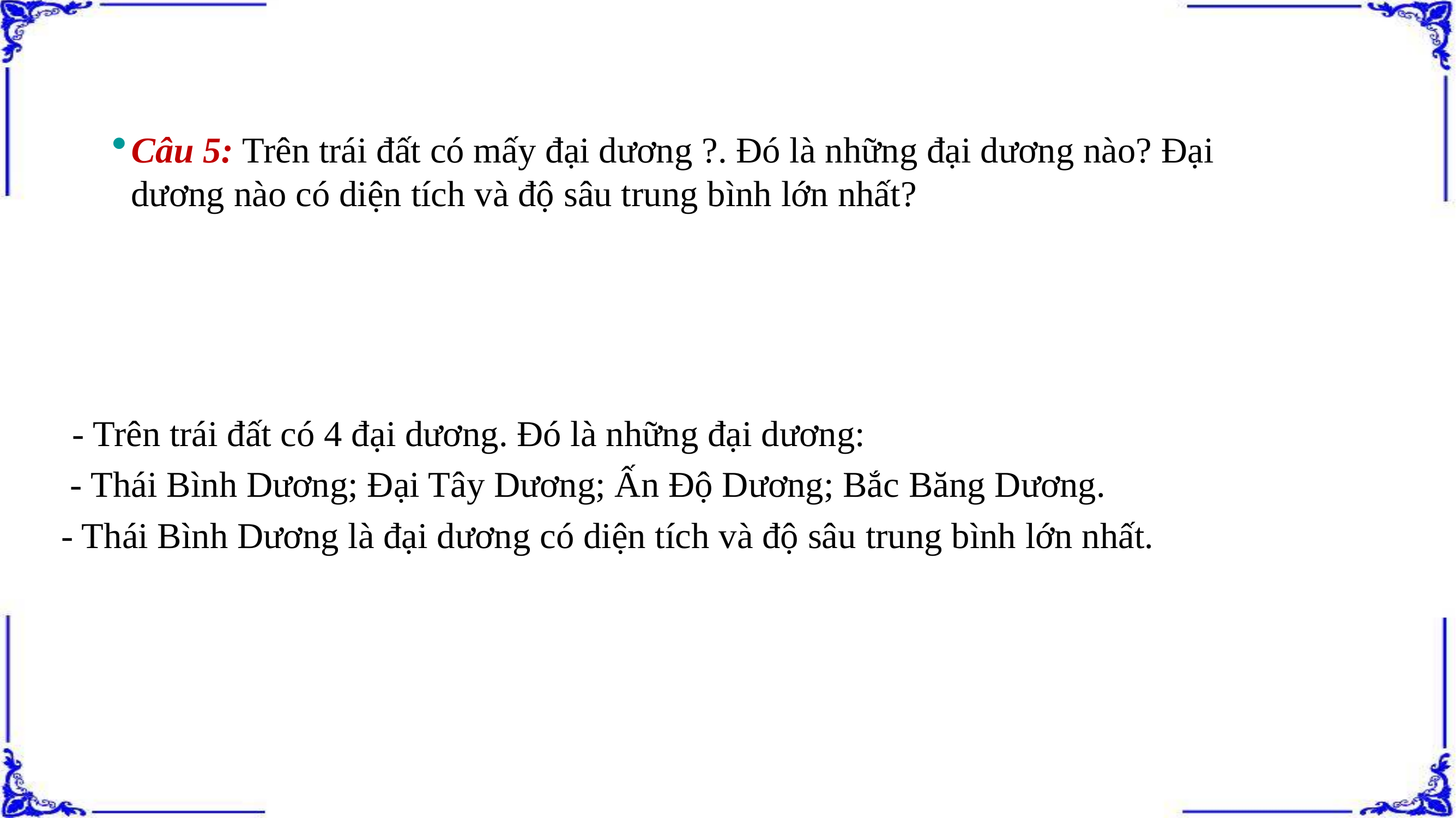

Câu 5: Trên trái đất có mấy đại dương ?. Đó là những đại dương nào? Đại dương nào có diện tích và độ sâu trung bình lớn nhất?

 - Trên trái đất có 4 đại dương. Đó là những đại dương:
 - Thái Bình Dương; Đại Tây Dương; Ấn Độ Dương; Bắc Băng Dương.
- Thái Bình Dương là đại dương có diện tích và độ sâu trung bình lớn nhất.